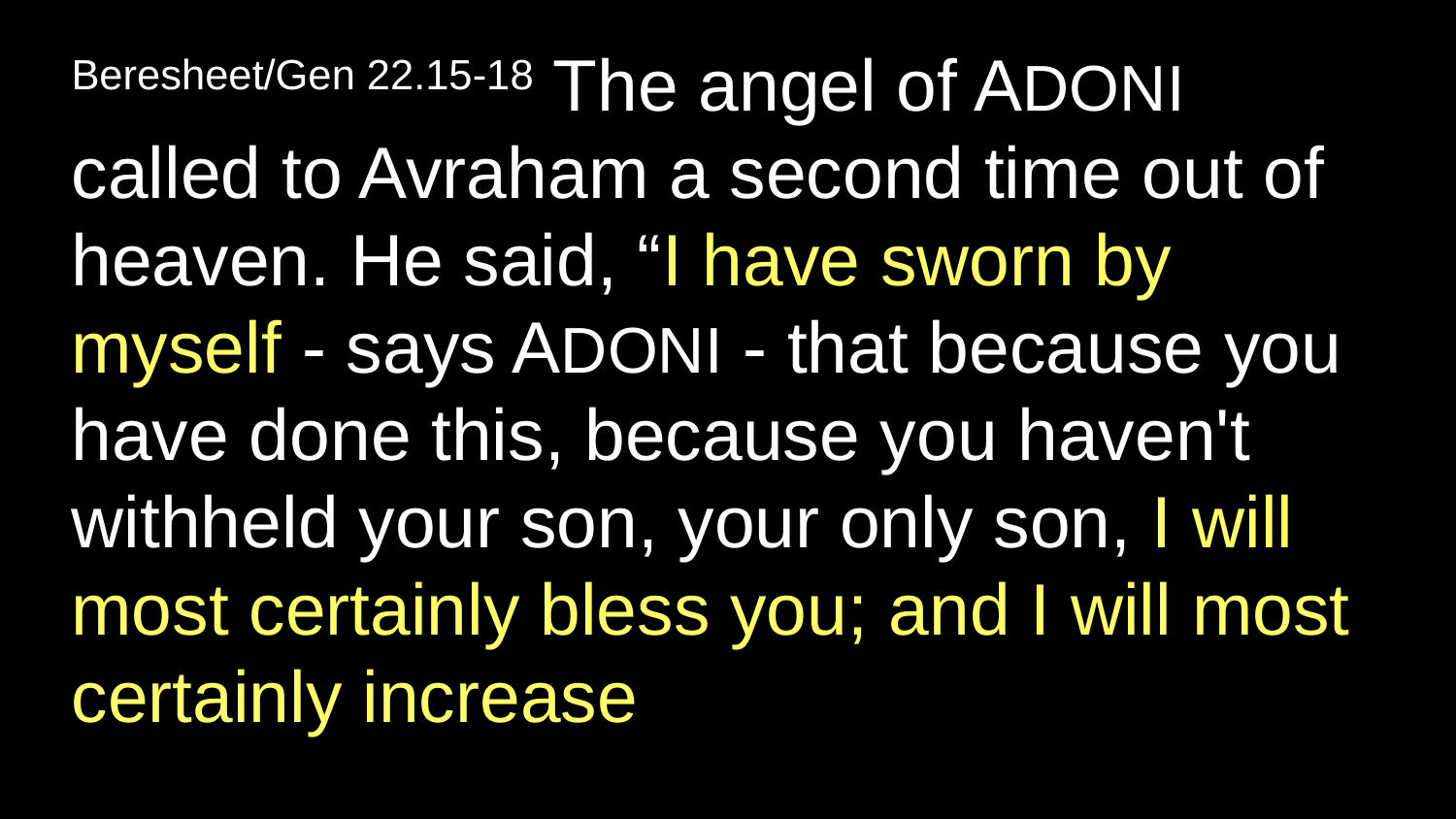

Beresheet/Gen 22.15-18 The angel of ADONI called to Avraham a second time out of heaven. He said, “I have sworn by myself - says ADONI - that because you have done this, because you haven't withheld your son, your only son, I will most certainly bless you; and I will most certainly increase